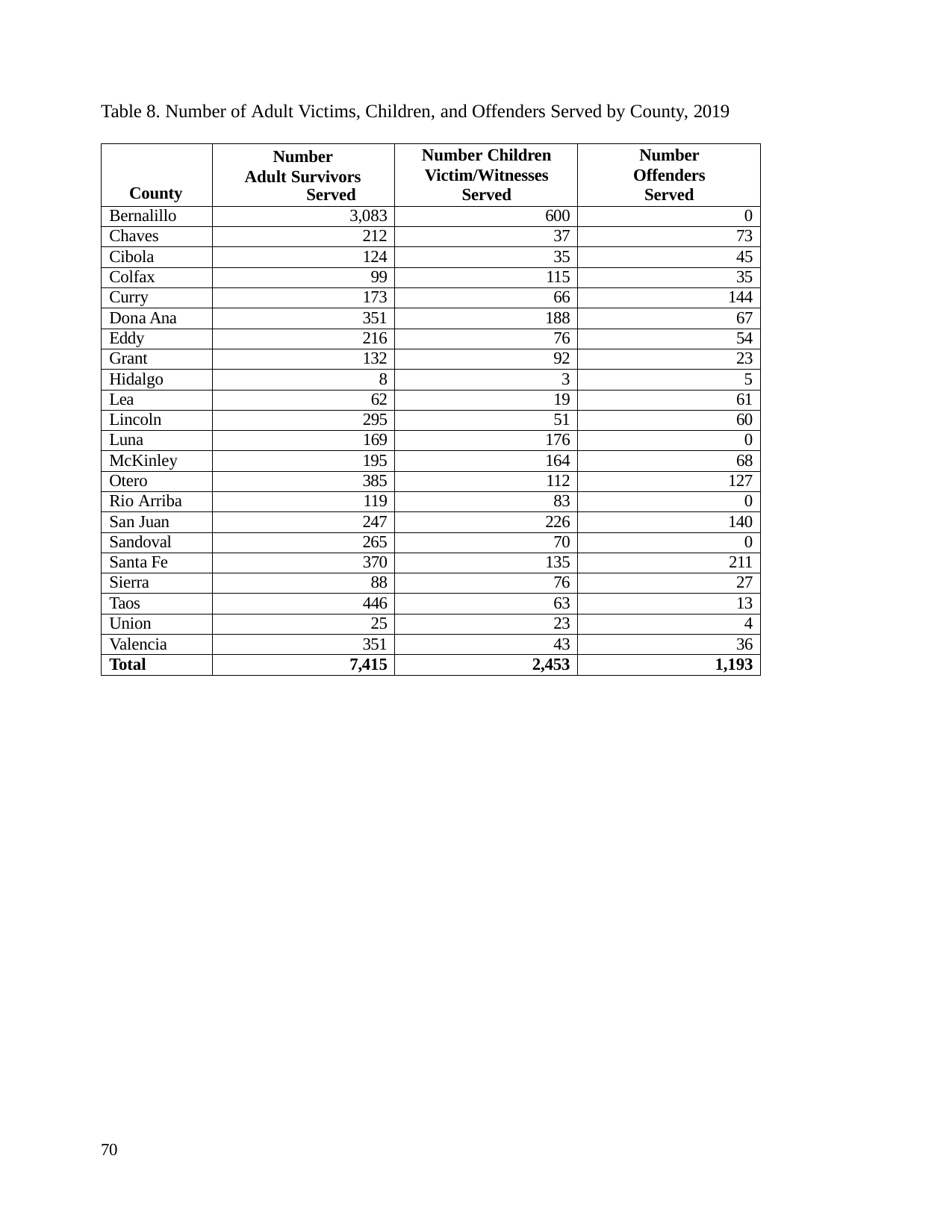

Table 8. Number of Adult Victims, Children, and Offenders Served by County, 2019
| County | Number Adult Survivors Served | Number Children Victim/Witnesses Served | Number Offenders Served |
| --- | --- | --- | --- |
| Bernalillo | 3,083 | 600 | 0 |
| Chaves | 212 | 37 | 73 |
| Cibola | 124 | 35 | 45 |
| Colfax | 99 | 115 | 35 |
| Curry | 173 | 66 | 144 |
| Dona Ana | 351 | 188 | 67 |
| Eddy | 216 | 76 | 54 |
| Grant | 132 | 92 | 23 |
| Hidalgo | 8 | 3 | 5 |
| Lea | 62 | 19 | 61 |
| Lincoln | 295 | 51 | 60 |
| Luna | 169 | 176 | 0 |
| McKinley | 195 | 164 | 68 |
| Otero | 385 | 112 | 127 |
| Rio Arriba | 119 | 83 | 0 |
| San Juan | 247 | 226 | 140 |
| Sandoval | 265 | 70 | 0 |
| Santa Fe | 370 | 135 | 211 |
| Sierra | 88 | 76 | 27 |
| Taos | 446 | 63 | 13 |
| Union | 25 | 23 | 4 |
| Valencia | 351 | 43 | 36 |
| Total | 7,415 | 2,453 | 1,193 |
70